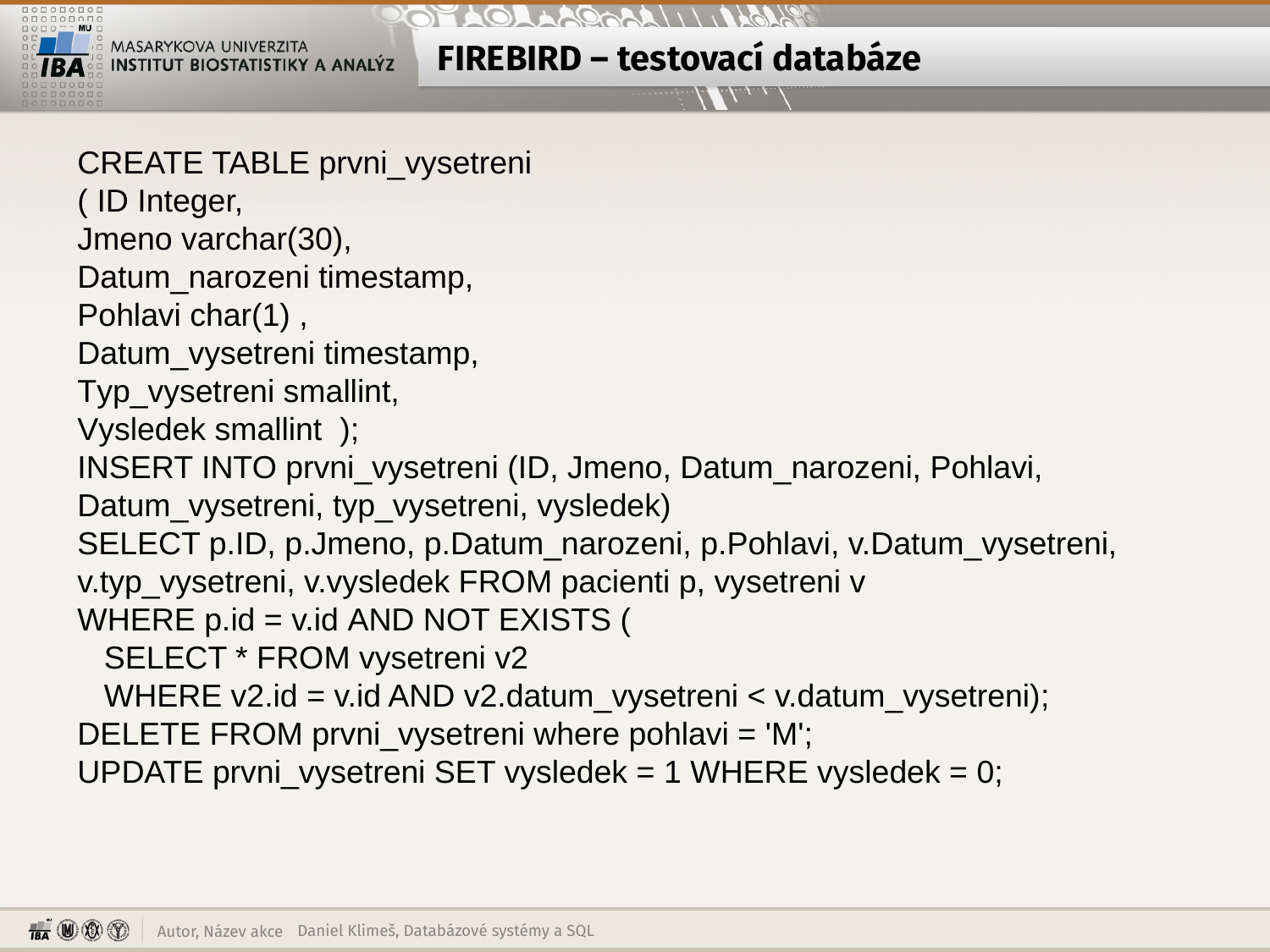

# FIREBIRD – testovací databáze
CREATE TABLE prvni_vysetreni
( ID Integer,
Jmeno varchar(30),
Datum_narozeni timestamp,
Pohlavi char(1) ,
Datum_vysetreni timestamp,
Typ_vysetreni smallint,
Vysledek smallint  );
INSERT INTO prvni_vysetreni (ID, Jmeno, Datum_narozeni, Pohlavi, Datum_vysetreni, typ_vysetreni, vysledek)
SELECT p.ID, p.Jmeno, p.Datum_narozeni, p.Pohlavi, v.Datum_vysetreni, v.typ_vysetreni, v.vysledek FROM pacienti p, vysetreni v
WHERE p.id = v.id AND NOT EXISTS (
   SELECT * FROM vysetreni v2
   WHERE v2.id = v.id AND v2.datum_vysetreni < v.datum_vysetreni);
DELETE FROM prvni_vysetreni where pohlavi = 'M';
UPDATE prvni_vysetreni SET vysledek = 1 WHERE vysledek = 0;

Daniel Klimeš, Databázové systémy a SQL